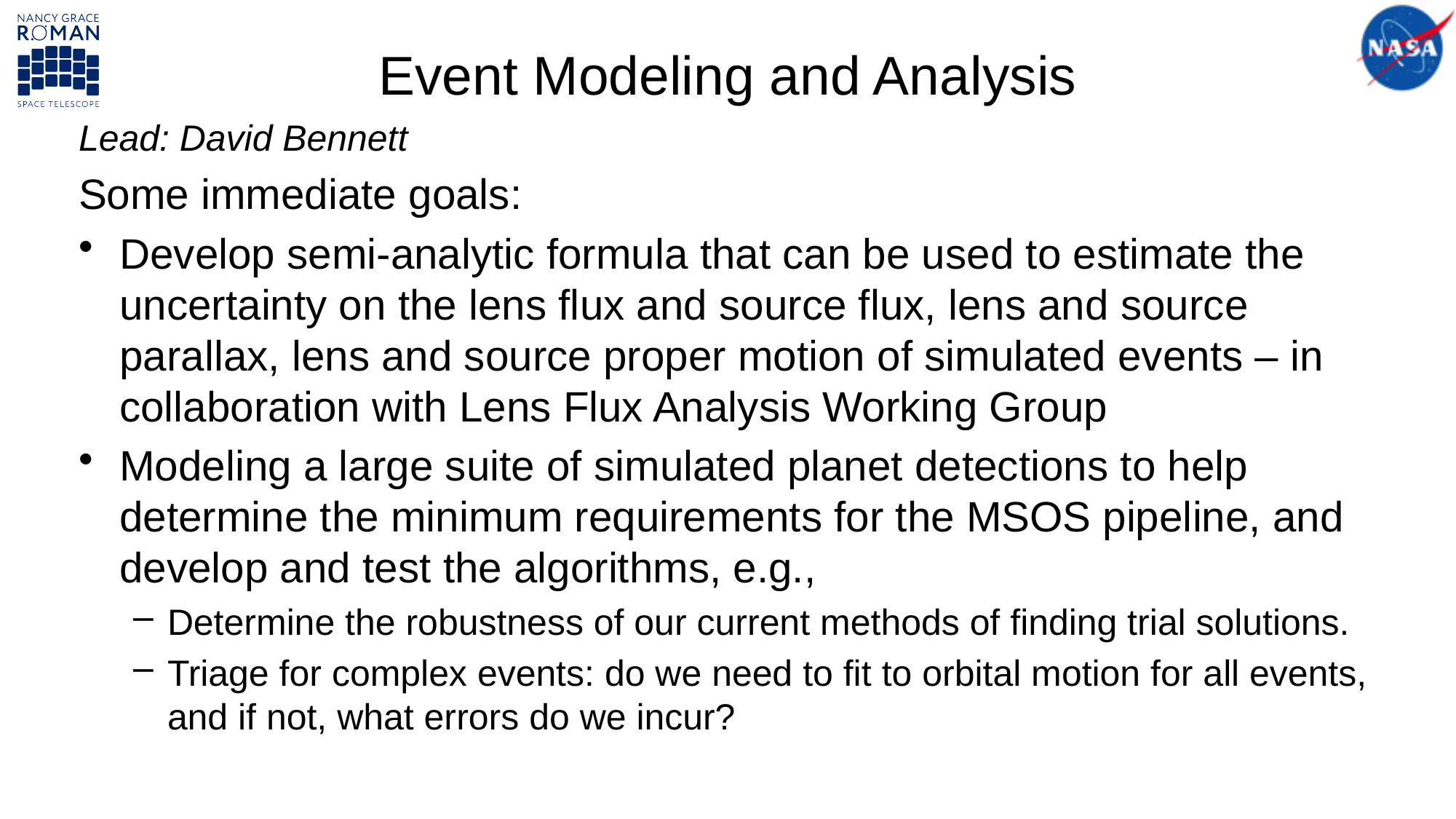

# Event Modeling and Analysis
Lead: David Bennett
Some immediate goals:
Develop semi-analytic formula that can be used to estimate the uncertainty on the lens flux and source flux, lens and source parallax, lens and source proper motion of simulated events – in collaboration with Lens Flux Analysis Working Group
Modeling a large suite of simulated planet detections to help determine the minimum requirements for the MSOS pipeline, and develop and test the algorithms, e.g.,
Determine the robustness of our current methods of finding trial solutions.
Triage for complex events: do we need to fit to orbital motion for all events, and if not, what errors do we incur?